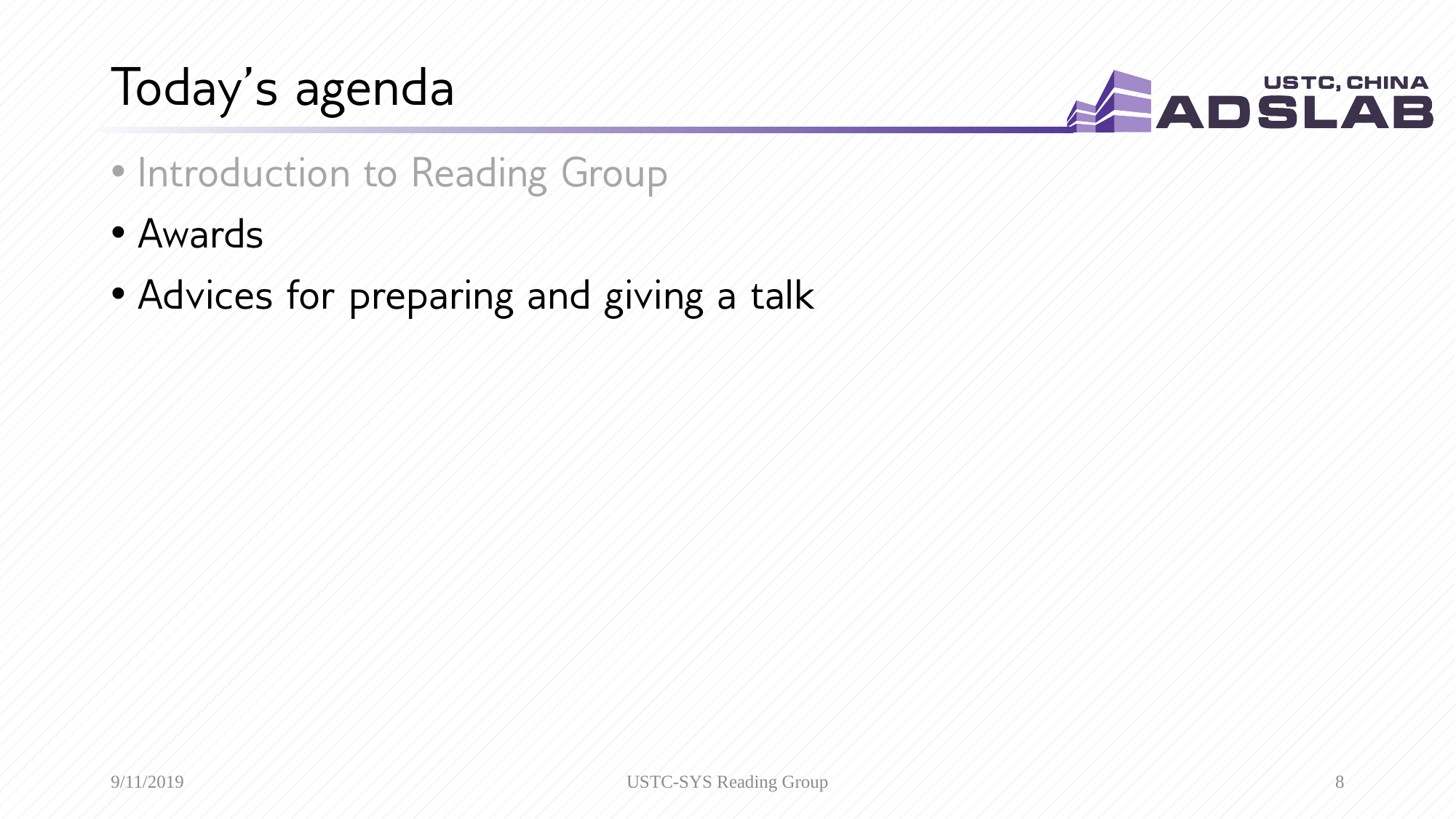

# Today’s agenda
Introduction to Reading Group
Awards
Advices for preparing and giving a talk
9/11/2019
USTC-SYS Reading Group